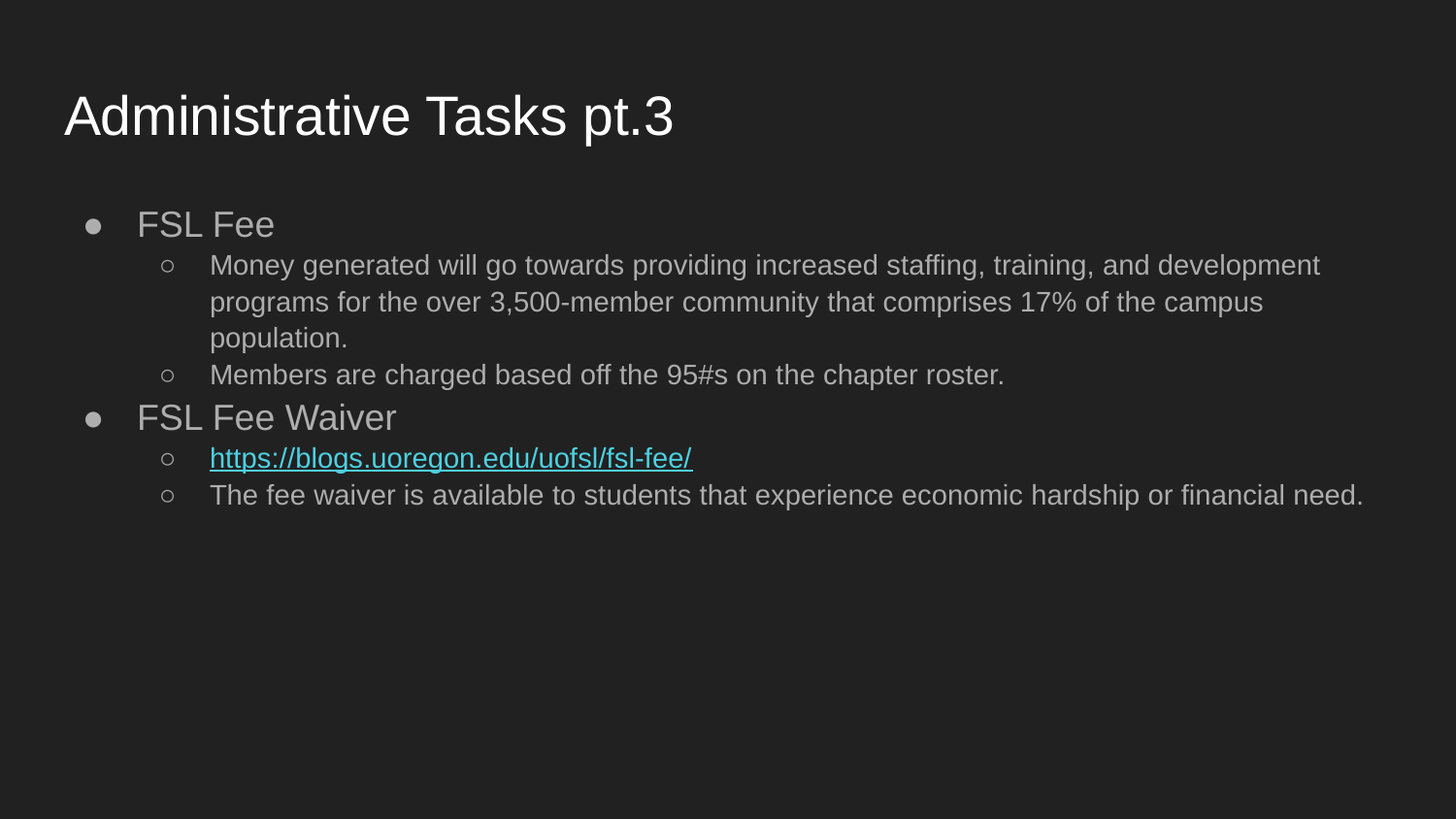

# Administrative Tasks pt.3
FSL Fee
Money generated will go towards providing increased staffing, training, and development programs for the over 3,500-member community that comprises 17% of the campus population.
Members are charged based off the 95#s on the chapter roster.
FSL Fee Waiver
https://blogs.uoregon.edu/uofsl/fsl-fee/
The fee waiver is available to students that experience economic hardship or financial need.